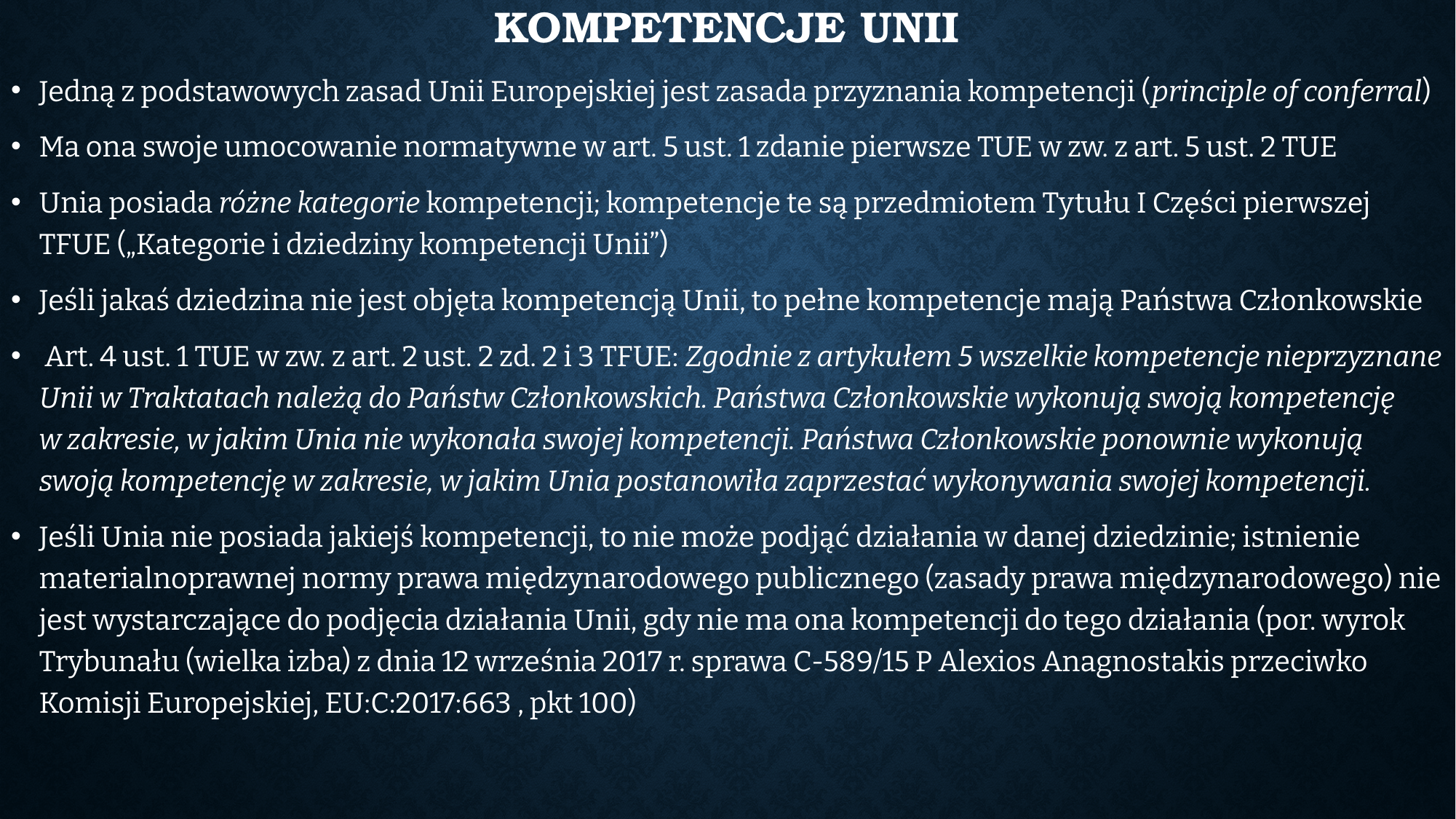

# Kompetencje unii
Jedną z podstawowych zasad Unii Europejskiej jest zasada przyznania kompetencji (principle of conferral)
Ma ona swoje umocowanie normatywne w art. 5 ust. 1 zdanie pierwsze TUE w zw. z art. 5 ust. 2 TUE
Unia posiada różne kategorie kompetencji; kompetencje te są przedmiotem Tytułu I Części pierwszej TFUE („Kategorie i dziedziny kompetencji Unii”)
Jeśli jakaś dziedzina nie jest objęta kompetencją Unii, to pełne kompetencje mają Państwa Członkowskie
 Art. 4 ust. 1 TUE w zw. z art. 2 ust. 2 zd. 2 i 3 TFUE: Zgodnie z artykułem 5 wszelkie kompetencje nieprzyznane Unii w Traktatach należą do Państw Członkowskich. Państwa Członkowskie wykonują swoją kompetencję w zakresie, w jakim Unia nie wykonała swojej kompetencji. Państwa Członkowskie ponownie wykonują swoją kompetencję w zakresie, w jakim Unia postanowiła zaprzestać wykonywania swojej kompetencji.
Jeśli Unia nie posiada jakiejś kompetencji, to nie może podjąć działania w danej dziedzinie; istnienie materialnoprawnej normy prawa międzynarodowego publicznego (zasady prawa międzynarodowego) nie jest wystarczające do podjęcia działania Unii, gdy nie ma ona kompetencji do tego działania (por. wyrok Trybunału (wielka izba) z dnia 12 września 2017 r. sprawa C-589/15 P Alexios Anagnostakis przeciwko Komisji Europejskiej, EU:C:2017:663 , pkt 100)